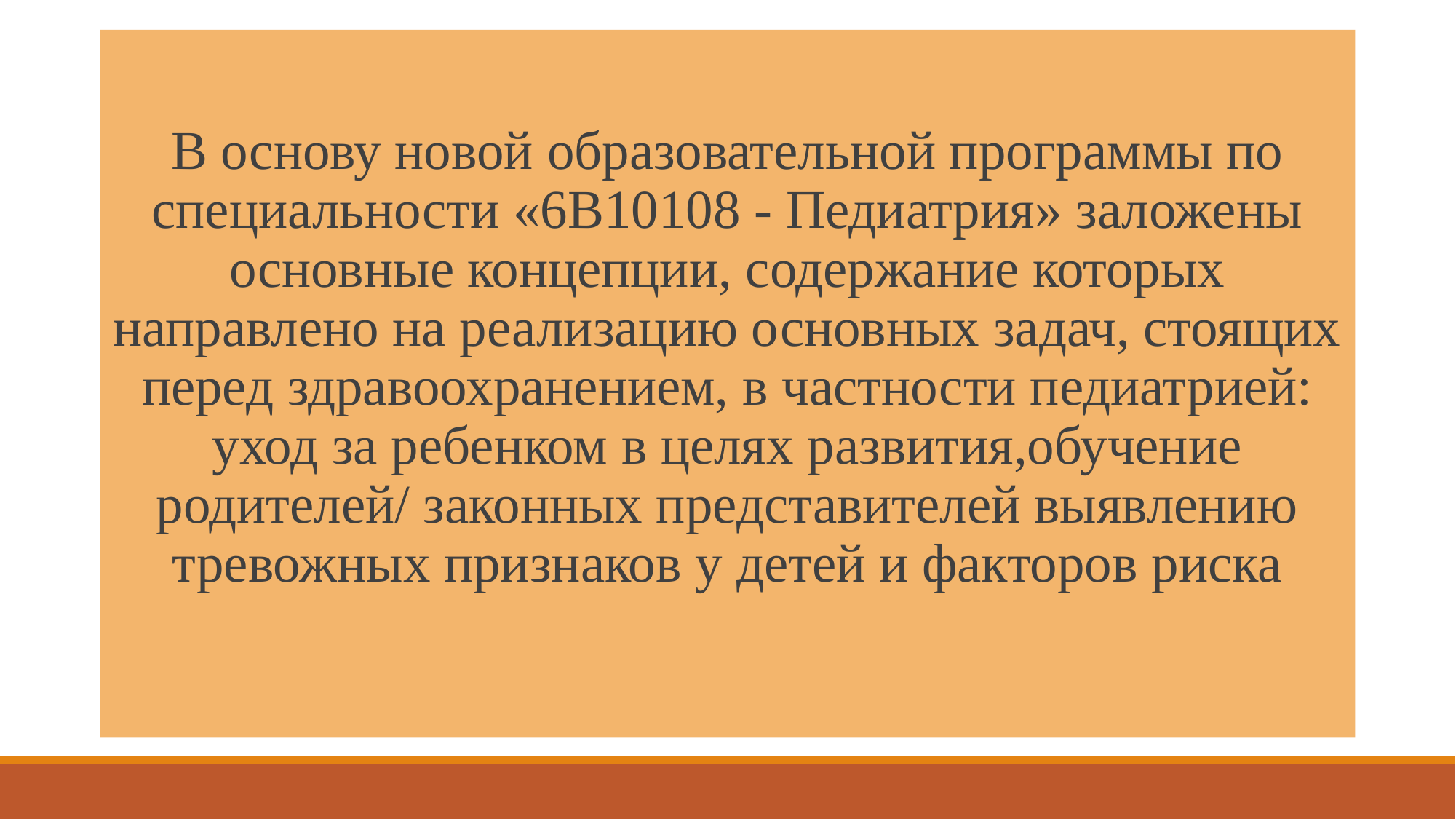

В основу новой образовательной программы по специальности «6B10108 - Педиатрия» заложены основные концепции, содержание которых направлено на реализацию основных задач, стоящих перед здравоохранением, в частности педиатрией: уход за ребенком в целях развития,обучение родителей/ законных представителей выявлению тревожных признаков у детей и факторов риска

#